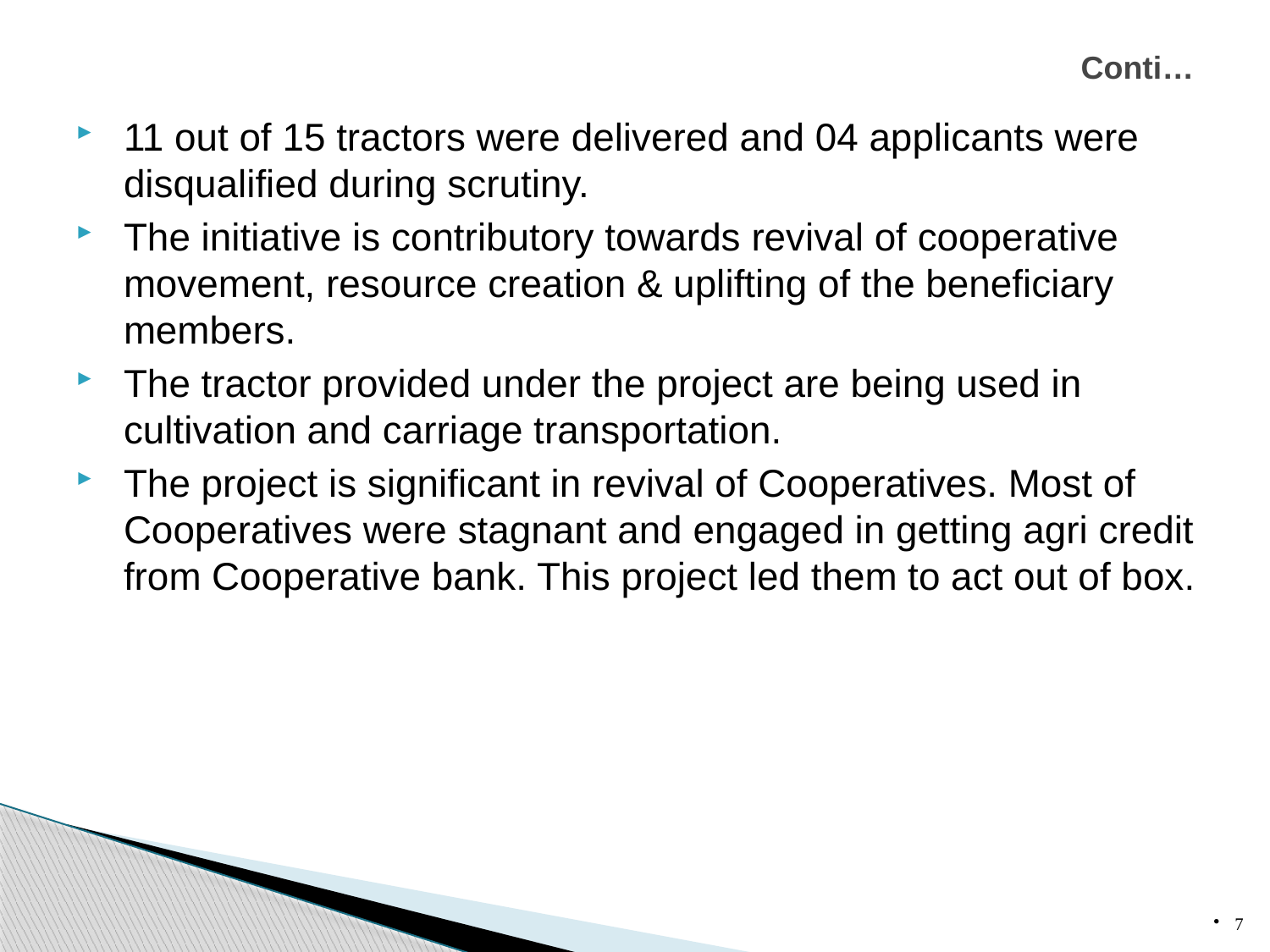

# Conti…
11 out of 15 tractors were delivered and 04 applicants were disqualified during scrutiny.
The initiative is contributory towards revival of cooperative movement, resource creation & uplifting of the beneficiary members.
The tractor provided under the project are being used in cultivation and carriage transportation.
The project is significant in revival of Cooperatives. Most of Cooperatives were stagnant and engaged in getting agri credit from Cooperative bank. This project led them to act out of box.

7